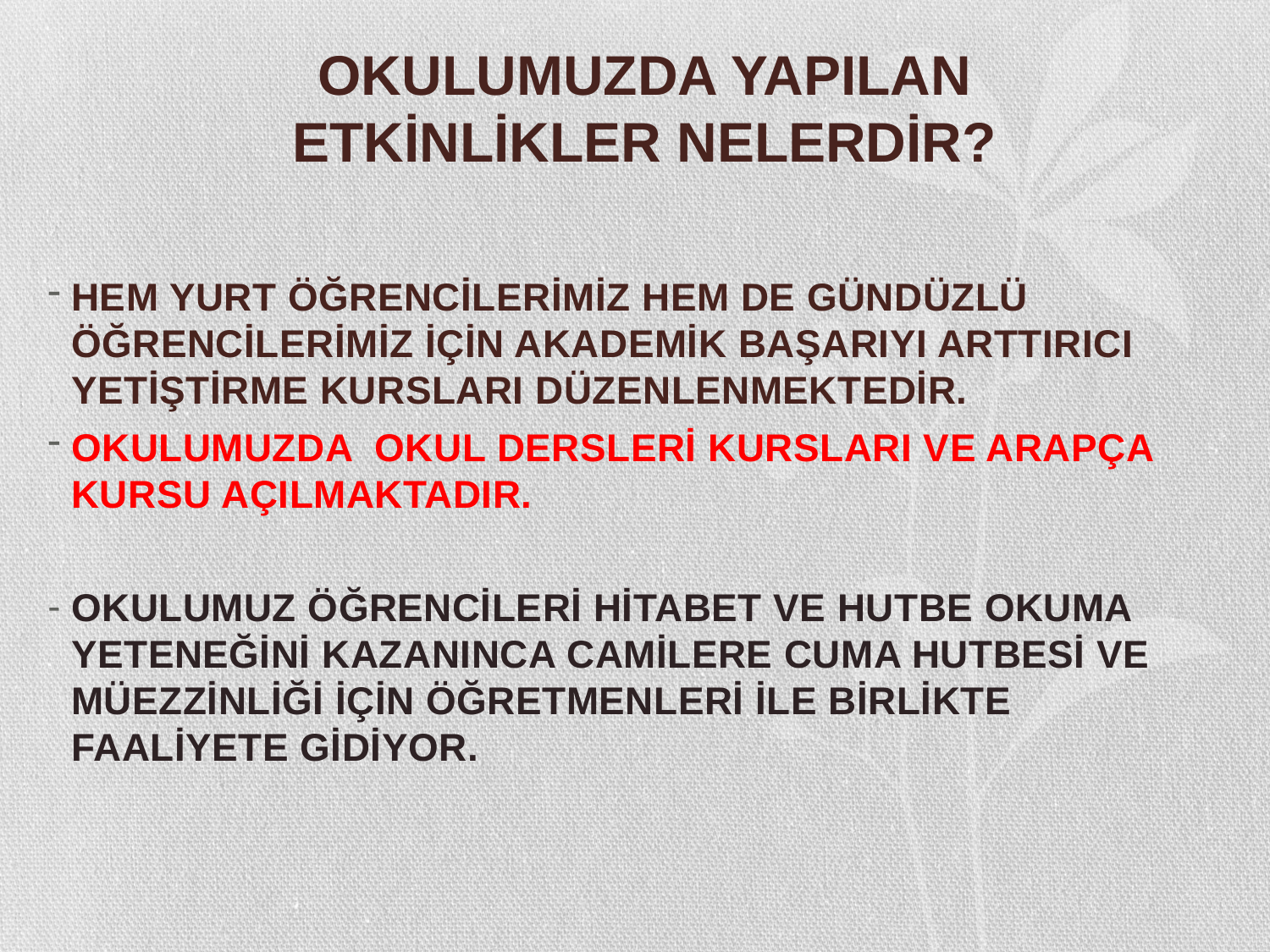

# OKULUMUZDA YAPILAN ETKİNLİKLER NELERDİR?
HEM YURT ÖĞRENCİLERİMİZ HEM DE GÜNDÜZLÜ ÖĞRENCİLERİMİZ İÇİN AKADEMİK BAŞARIYI ARTTIRICI YETİŞTİRME KURSLARI DÜZENLENMEKTEDİR.
OKULUMUZDA  OKUL DERSLERİ KURSLARI VE ARAPÇA KURSU AÇILMAKTADIR.

OKULUMUZ ÖĞRENCİLERİ HİTABET VE HUTBE OKUMA YETENEĞİNİ KAZANINCA CAMİLERE CUMA HUTBESİ VE MÜEZZİNLİĞİ İÇİN ÖĞRETMENLERİ İLE BİRLİKTE FAALİYETE GİDİYOR.